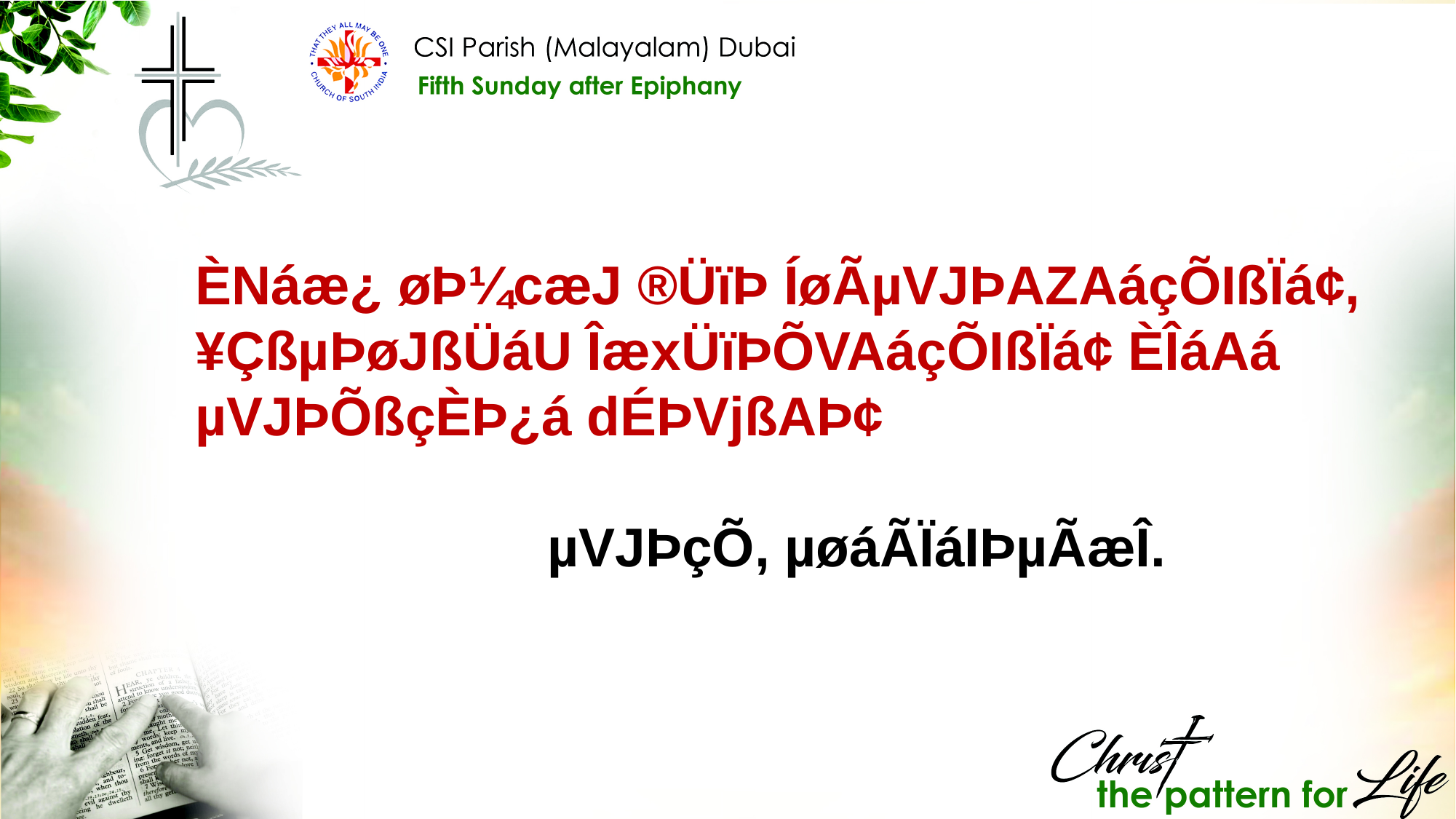

ÈNáæ¿ øÞ¼cæJ ®ÜïÞ ÍøÃµVJÞAZAáçÕIßÏá¢, ¥ÇßµÞøJßÜáU ÎæxÜïÞÕVAáçÕIßÏá¢ ÈÎáAá µVJÞÕßçÈÞ¿á dÉÞVjßAÞ¢

µVJÞçÕ, µøáÃÏáIÞµÃæÎ.